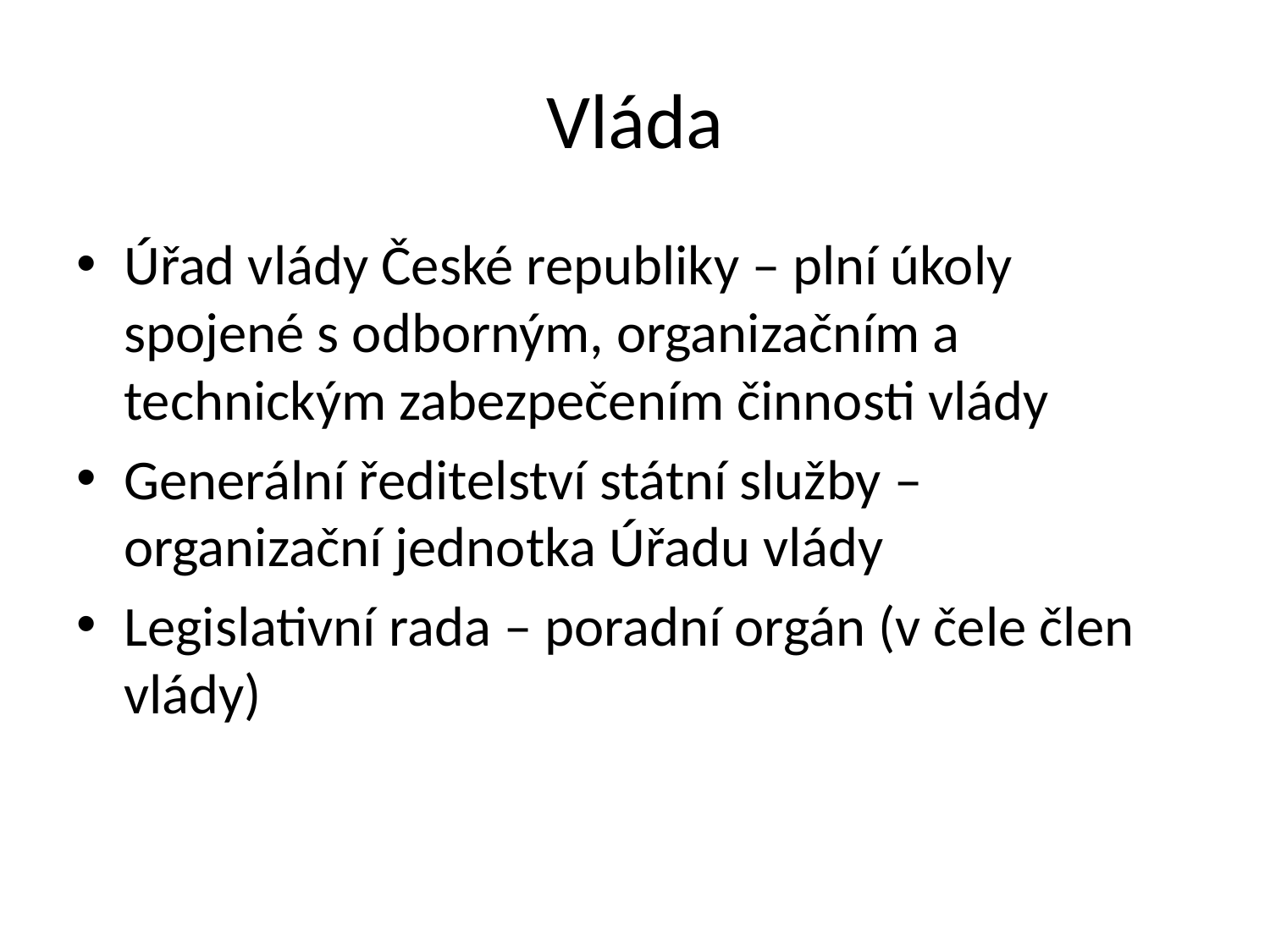

# Vláda
Úřad vlády České republiky – plní úkoly spojené s odborným, organizačním a technickým zabezpečením činnosti vlády
Generální ředitelství státní služby – organizační jednotka Úřadu vlády
Legislativní rada – poradní orgán (v čele člen vlády)